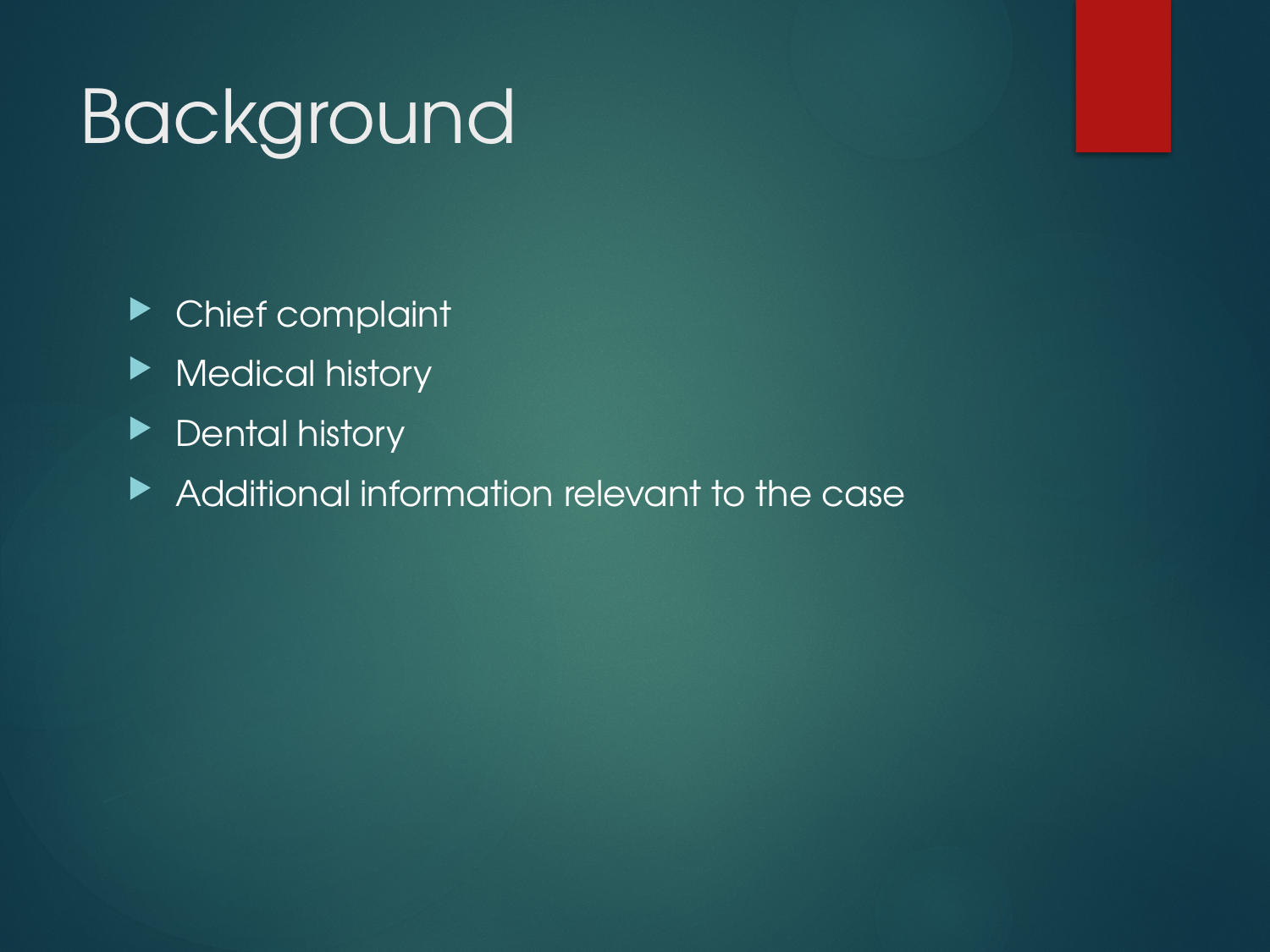

# Background
Chief complaint
Medical history
Dental history
Additional information relevant to the case